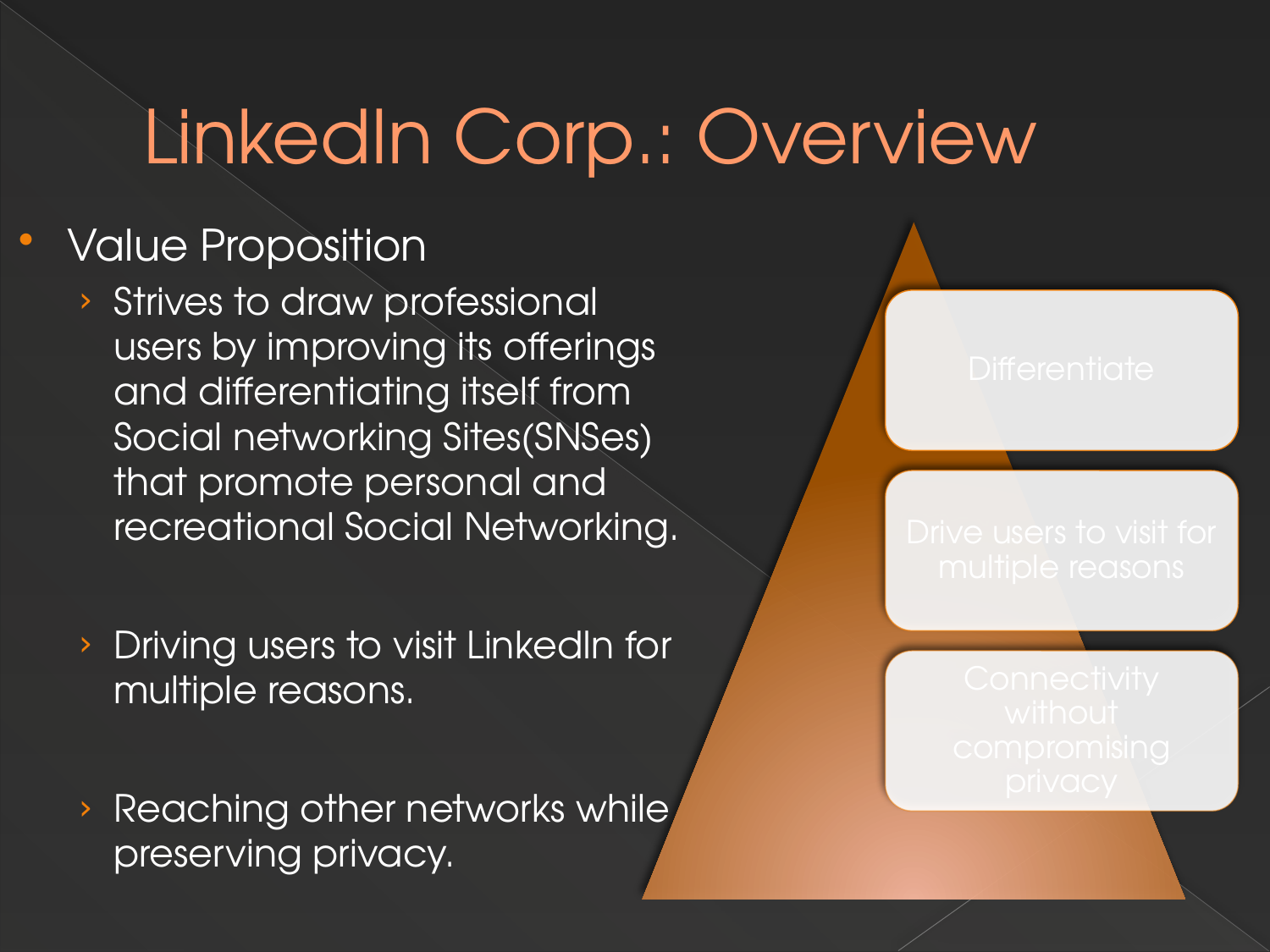

# LinkedIn Corp.: Overview
Value Proposition
Strives to draw professional users by improving its offerings and differentiating itself from Social networking Sites(SNSes) that promote personal and recreational Social Networking.

Driving users to visit LinkedIn for multiple reasons.

Reaching other networks while preserving privacy.

Differentiate
Drive users to visit for multiple reasons
Connectivity without compromising privacy